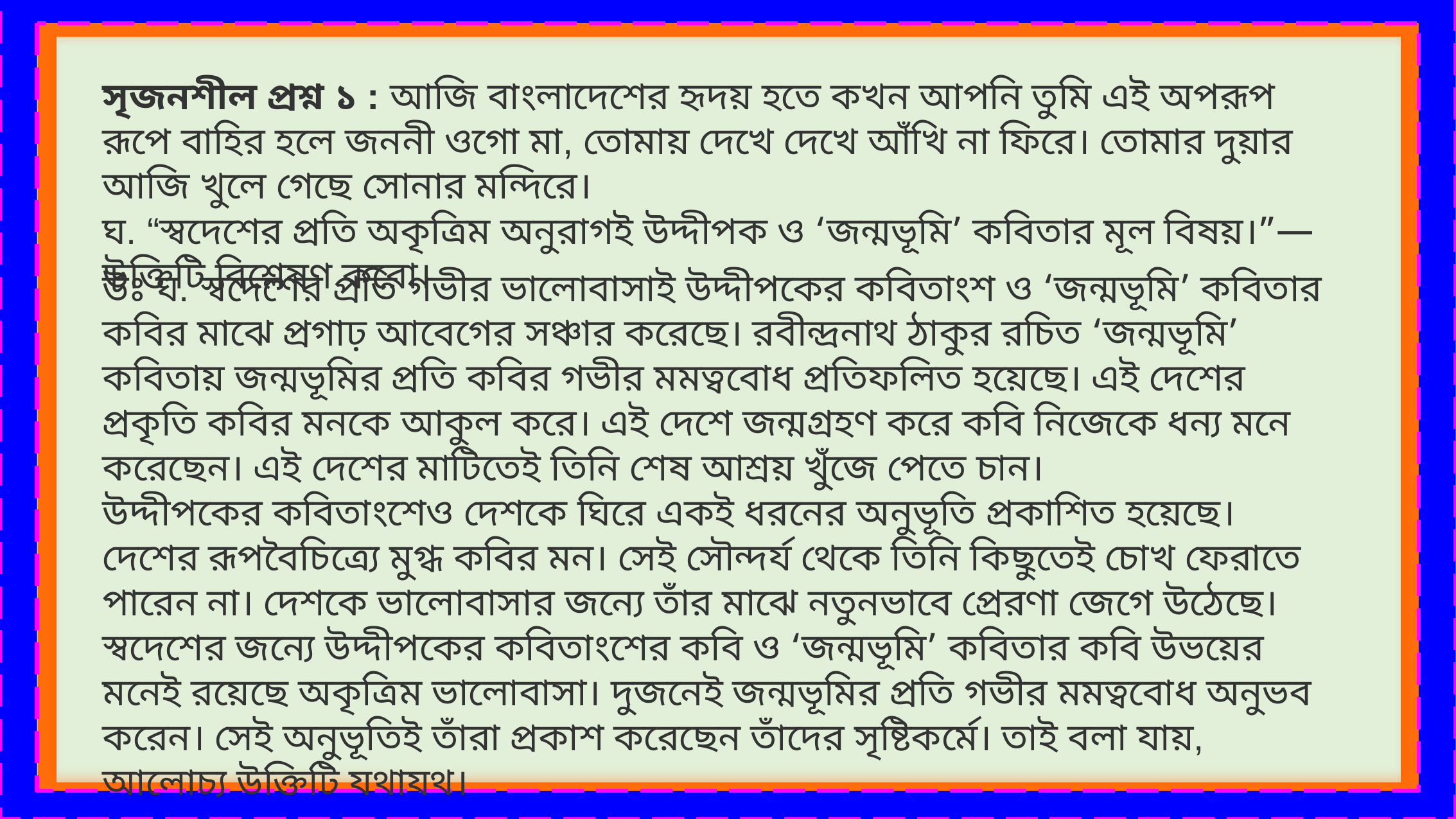

সৃজনশীল প্রশ্ন ১ : আজি বাংলাদেশের হৃদয় হতে কখন আপনি তুমি এই অপরূপ রূপে বাহির হলে জননী ওগো মা, তোমায় দেখে দেখে আঁখি না ফিরে। তোমার দুয়ার আজি খুলে গেছে সোনার মন্দিরে।
ঘ. “স্বদেশের প্রতি অকৃত্রিম অনুরাগই উদ্দীপক ও ‘জন্মভূমি’ কবিতার মূল বিষয়।”— উক্তিটি বিশ্লেষণ করো।
উঃ ঘ. স্বদেশের প্রতি গভীর ভালোবাসাই উদ্দীপকের কবিতাংশ ও ‘জন্মভূমি’ কবিতার কবির মাঝে প্রগাঢ় আবেগের সঞ্চার করেছে। রবীন্দ্রনাথ ঠাকুর রচিত ‘জন্মভূমি’ কবিতায় জন্মভূমির প্রতি কবির গভীর মমত্ববোধ প্রতিফলিত হয়েছে। এই দেশের প্রকৃতি কবির মনকে আকুল করে। এই দেশে জন্মগ্রহণ করে কবি নিজেকে ধন্য মনে করেছেন। এই দেশের মাটিতেই তিনি শেষ আশ্রয় খুঁজে পেতে চান।
উদ্দীপকের কবিতাংশেও দেশকে ঘিরে একই ধরনের অনুভূতি প্রকাশিত হয়েছে। দেশের রূপবৈচিত্র্যে মুগ্ধ কবির মন। সেই সৌন্দর্য থেকে তিনি কিছুতেই চোখ ফেরাতে পারেন না। দেশকে ভালোবাসার জন্যে তাঁর মাঝে নতুনভাবে প্রেরণা জেগে উঠেছে।
স্বদেশের জন্যে উদ্দীপকের কবিতাংশের কবি ও ‘জন্মভূমি’ কবিতার কবি উভয়ের মনেই রয়েছে অকৃত্রিম ভালোবাসা। দুজনেই জন্মভূমির প্রতি গভীর মমত্ববোধ অনুভব করেন। সেই অনুভূতিই তাঁরা প্রকাশ করেছেন তাঁদের সৃষ্টিকর্মে। তাই বলা যায়, আলোচ্য উক্তিটি যথাযথ।